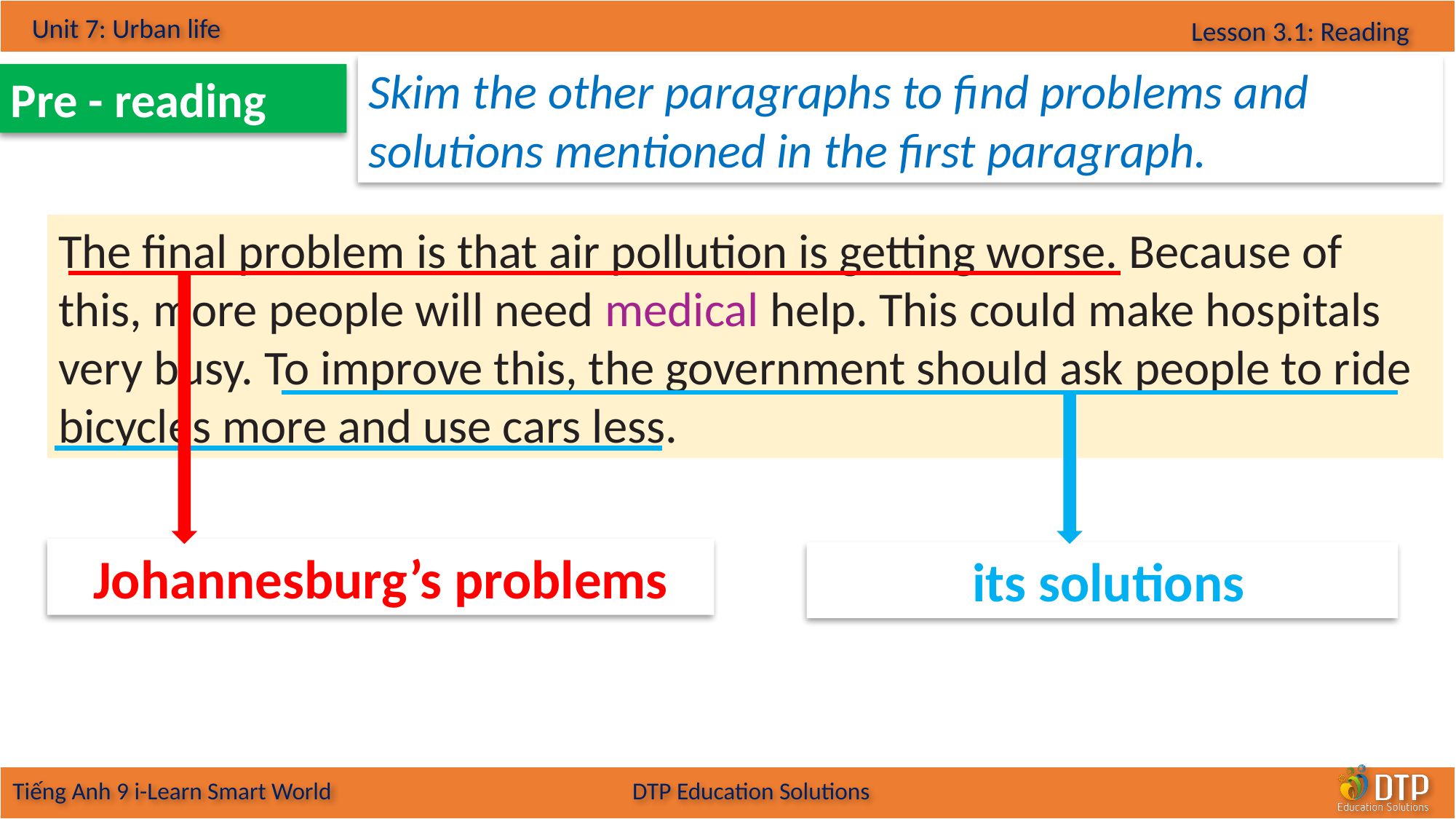

Skim the other paragraphs to find problems and solutions mentioned in the first paragraph.
Pre - reading
The final problem is that air pollution is getting worse. Because of this, more people will need medical help. This could make hospitals very busy. To improve this, the government should ask people to ride bicycles more and use cars less.

Johannesburg’s problems
 its solutions